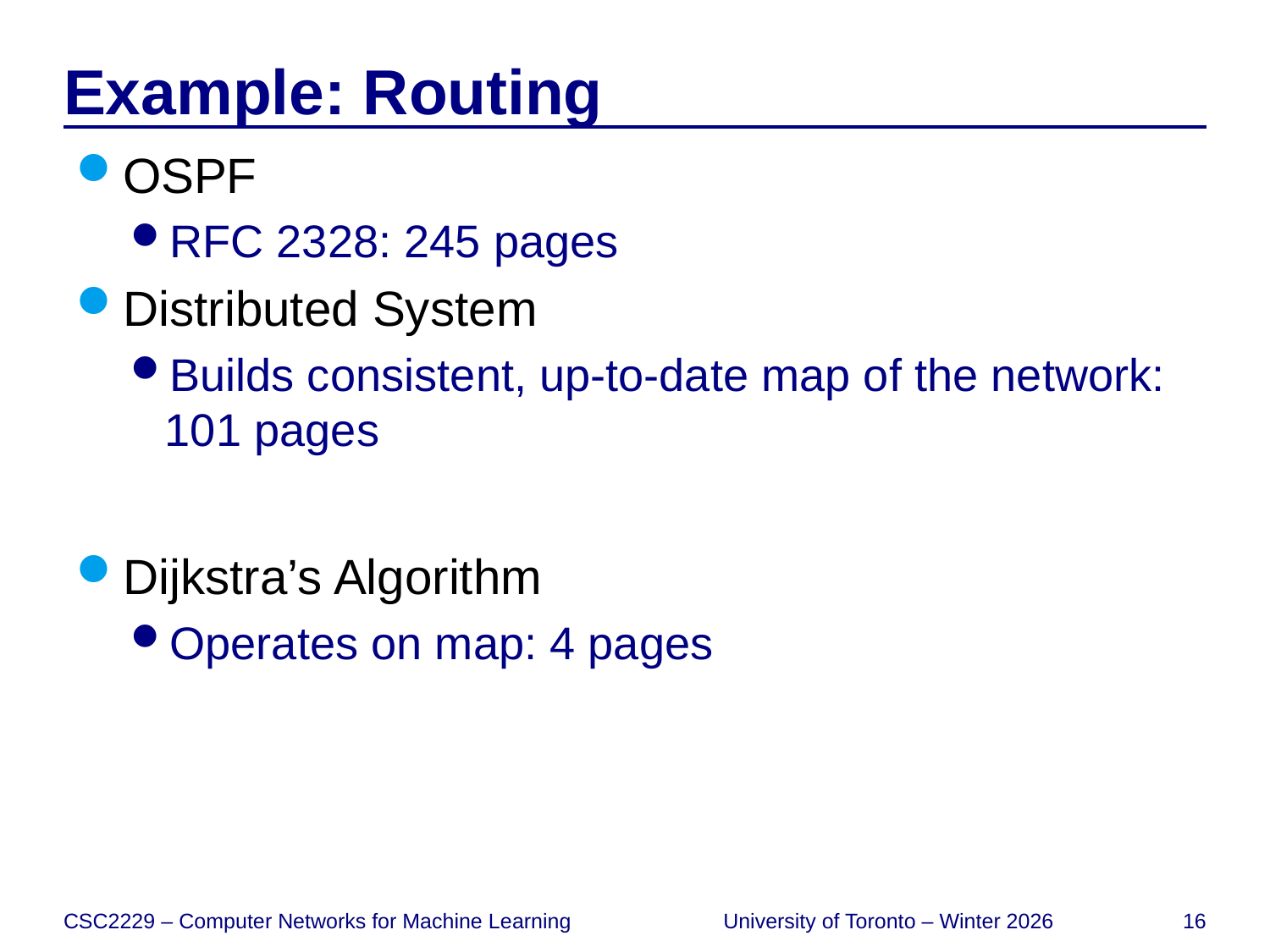

# Example: Routing
OSPF
RFC 2328: 245 pages
Distributed System
Builds consistent, up-to-date map of the network: 101 pages

Dijkstra’s Algorithm
Operates on map: 4 pages
CSC2229 – Computer Networks for Machine Learning
University of Toronto – Winter 2026
16